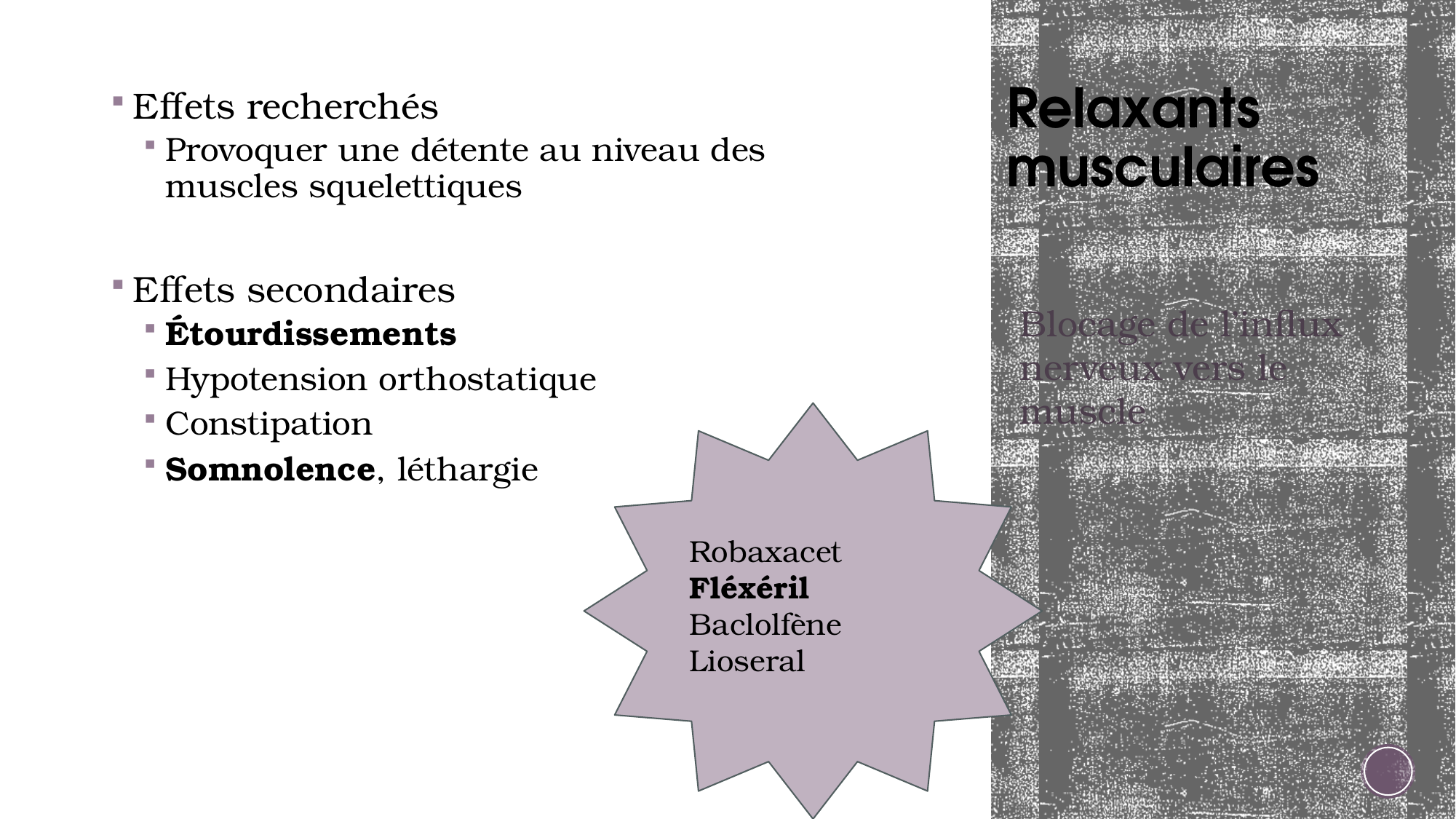

Effets recherchés
Provoquer une détente au niveau des muscles squelettiques

Effets secondaires
Étourdissements
Hypotension orthostatique
Constipation
Somnolence, léthargie

# Relaxants musculaires
Blocage de l’influx nerveux vers le muscle

Robaxacet
Fléxéril
Baclolfène
Lioseral